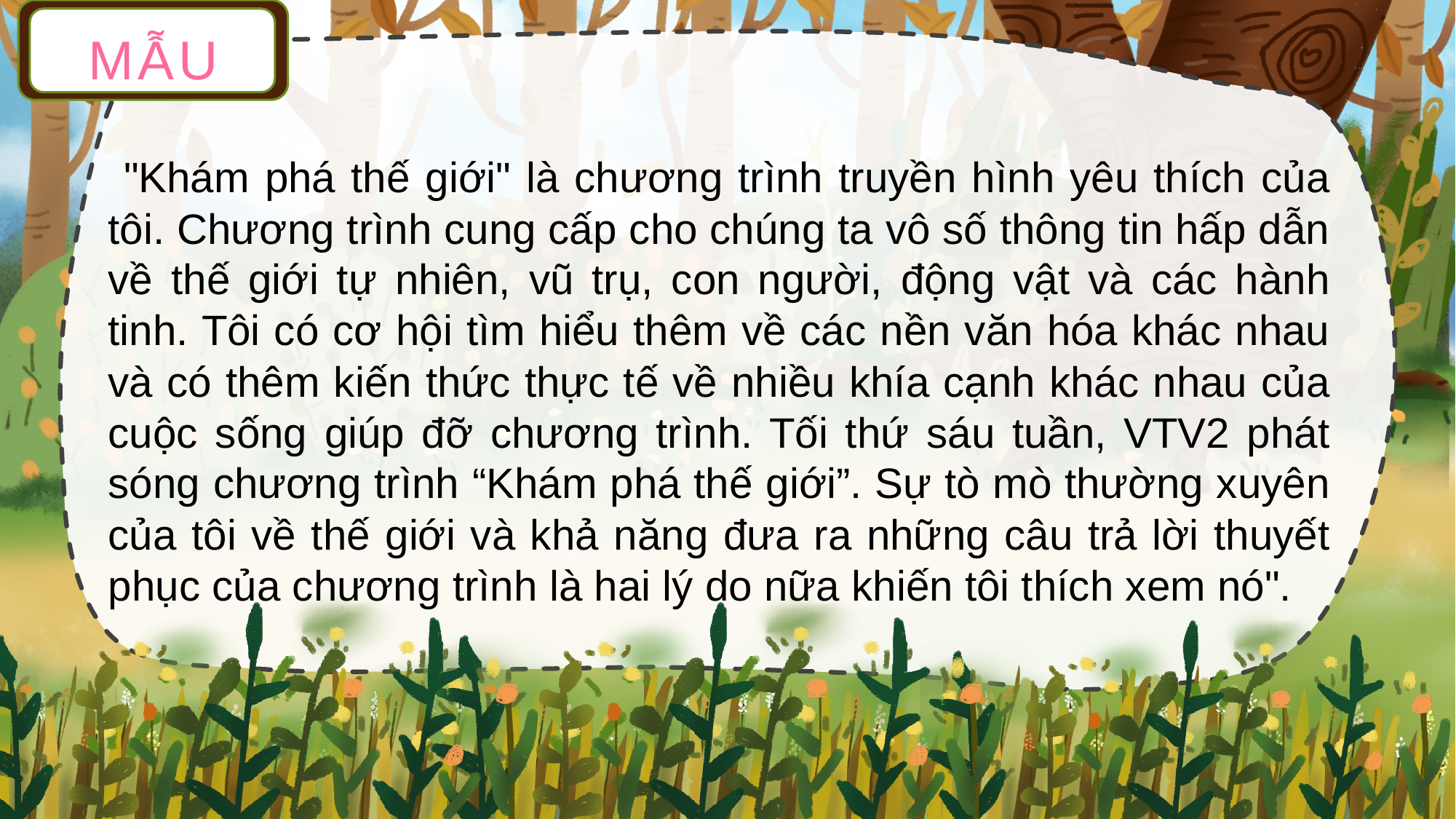

MẪU
 "Khám phá thế giới" là chương trình truyền hình yêu thích của tôi. Chương trình cung cấp cho chúng ta vô số thông tin hấp dẫn về thế giới tự nhiên, vũ trụ, con người, động vật và các hành tinh. Tôi có cơ hội tìm hiểu thêm về các nền văn hóa khác nhau và có thêm kiến thức thực tế về nhiều khía cạnh khác nhau của cuộc sống giúp đỡ chương trình. Tối thứ sáu tuần, VTV2 phát sóng chương trình “Khám phá thế giới”. Sự tò mò thường xuyên của tôi về thế giới và khả năng đưa ra những câu trả lời thuyết phục của chương trình là hai lý do nữa khiến tôi thích xem nó".